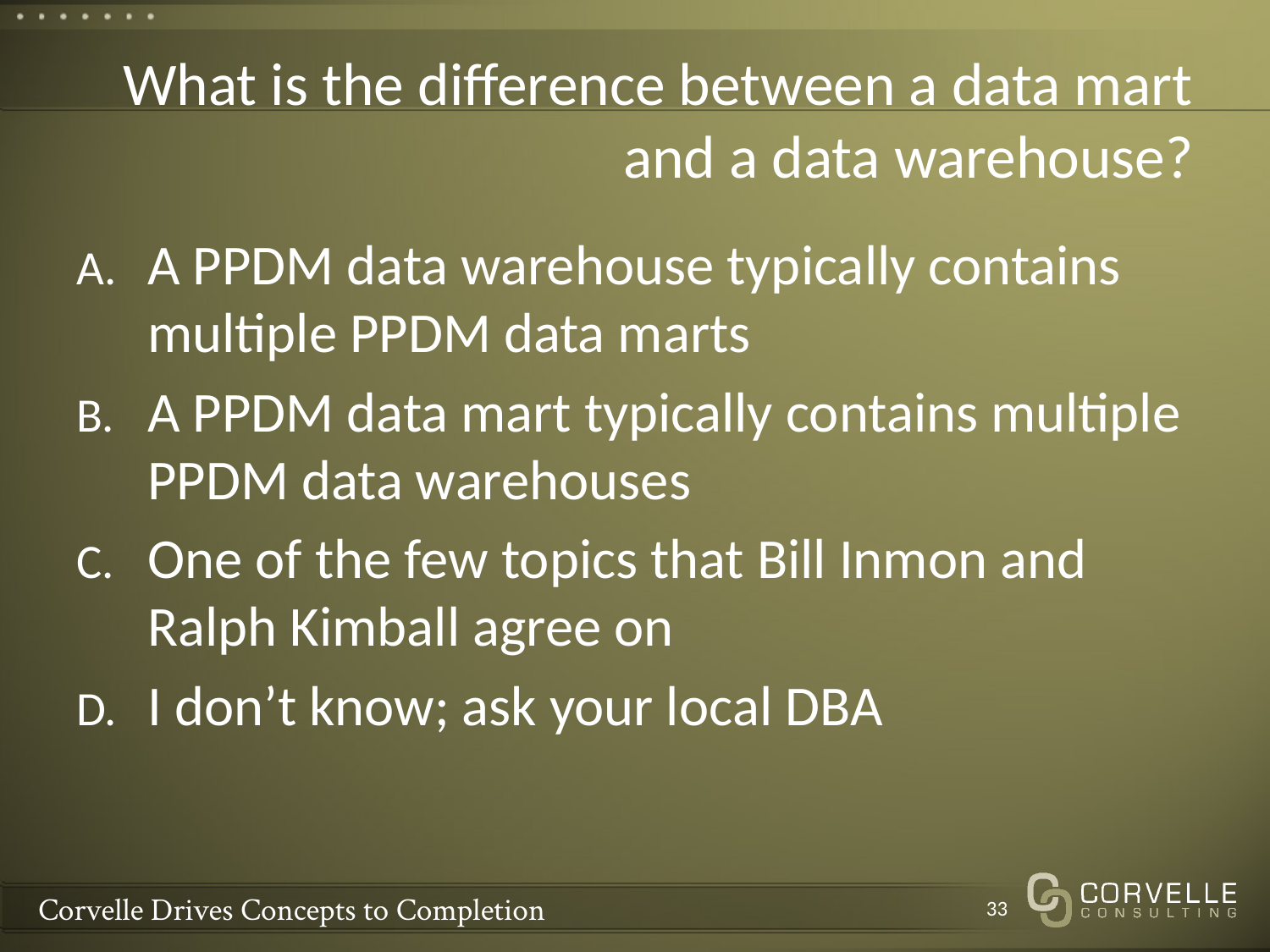

# What is the difference between a data mart and a data warehouse?
A PPDM data warehouse typically contains multiple PPDM data marts
A PPDM data mart typically contains multiple PPDM data warehouses
One of the few topics that Bill Inmon and Ralph Kimball agree on
I don’t know; ask your local DBA

33